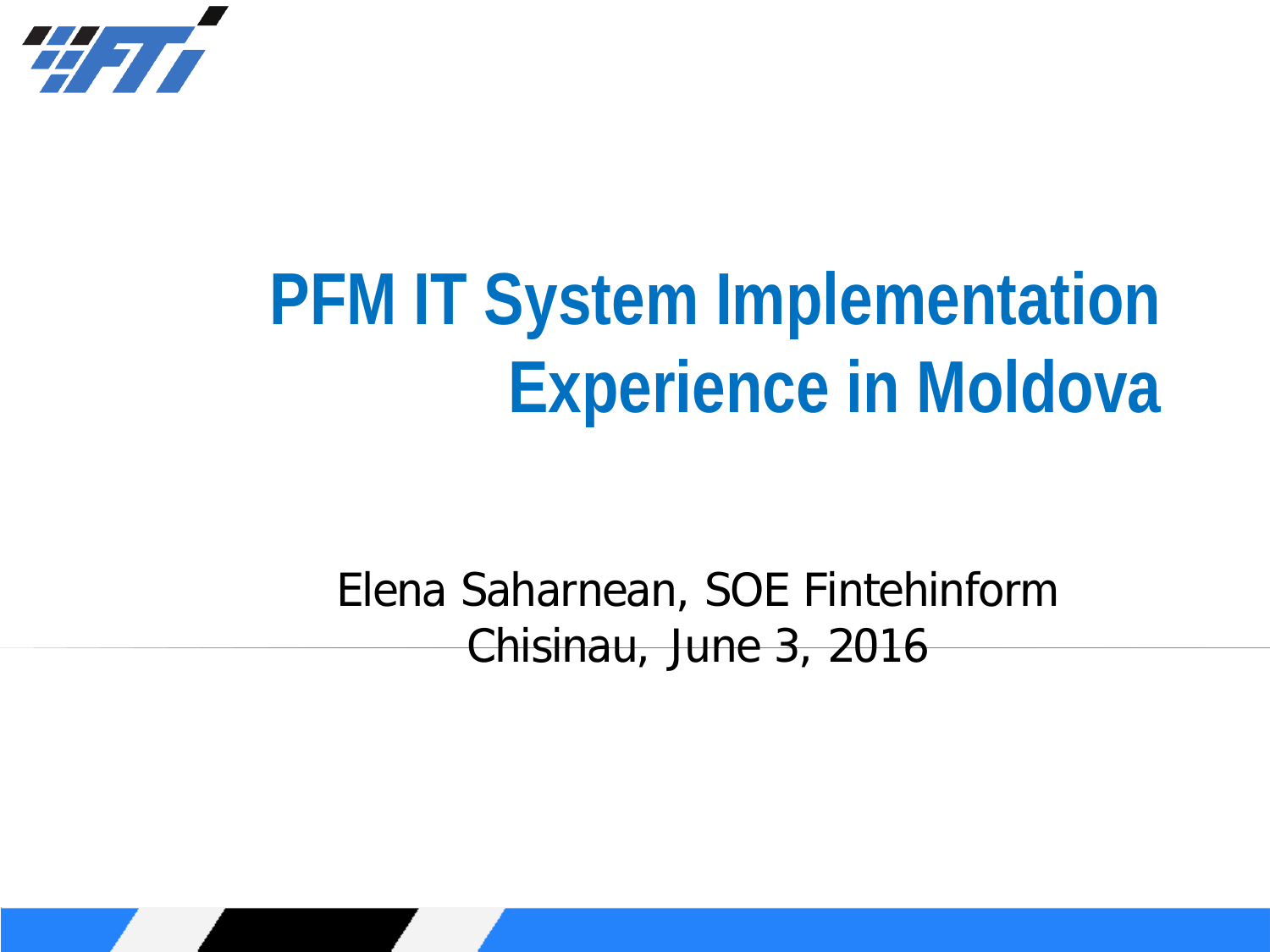

# PFM IT System Implementation Experience in Moldova

Elena Saharnean, SOE Fintehinform
Chisinau, June 3, 2016